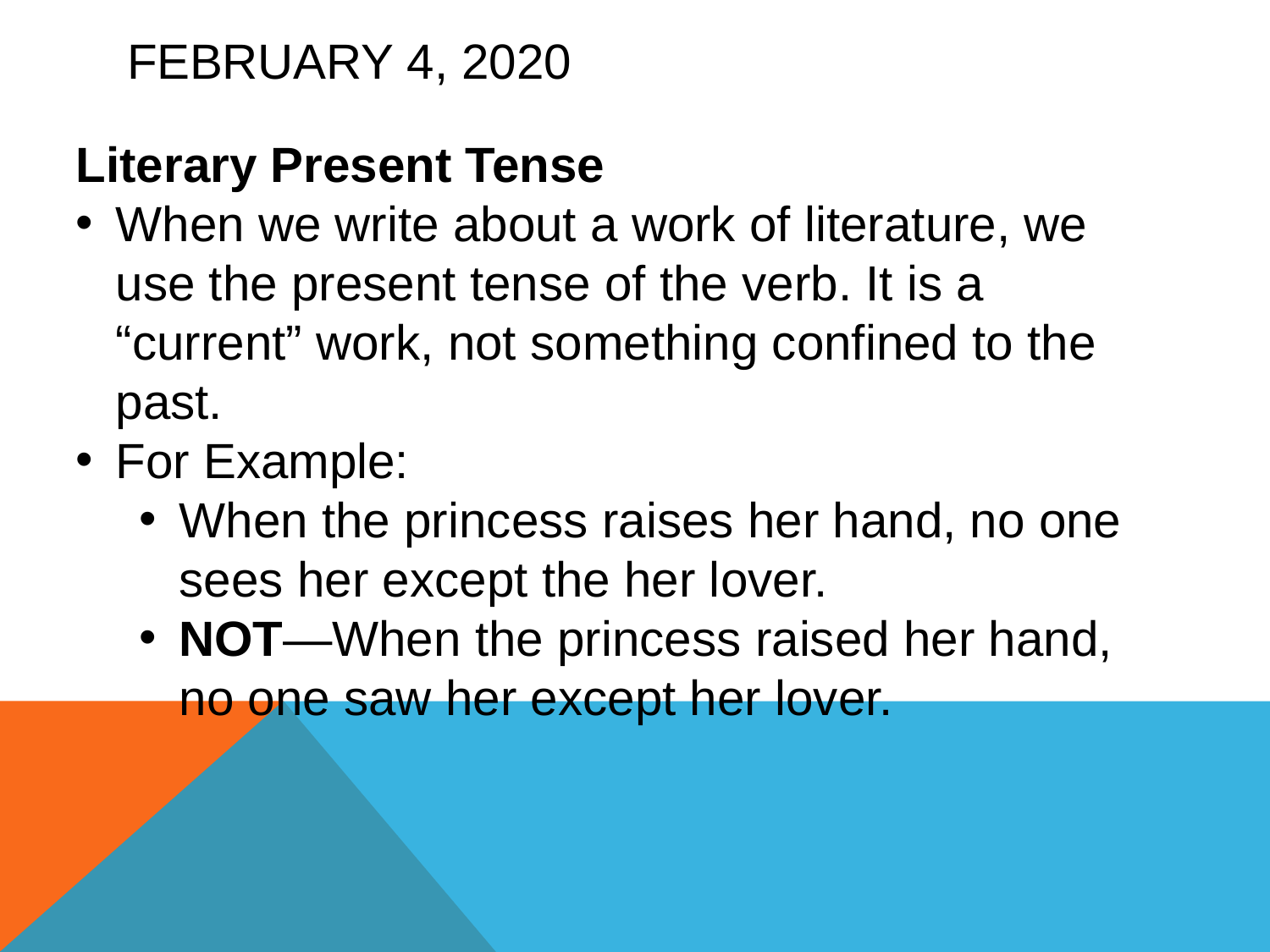

# February 4, 2020
Literary Present Tense
When we write about a work of literature, we use the present tense of the verb. It is a “current” work, not something confined to the past.
For Example:
When the princess raises her hand, no one sees her except the her lover.
NOT—When the princess raised her hand, no one saw her except her lover.